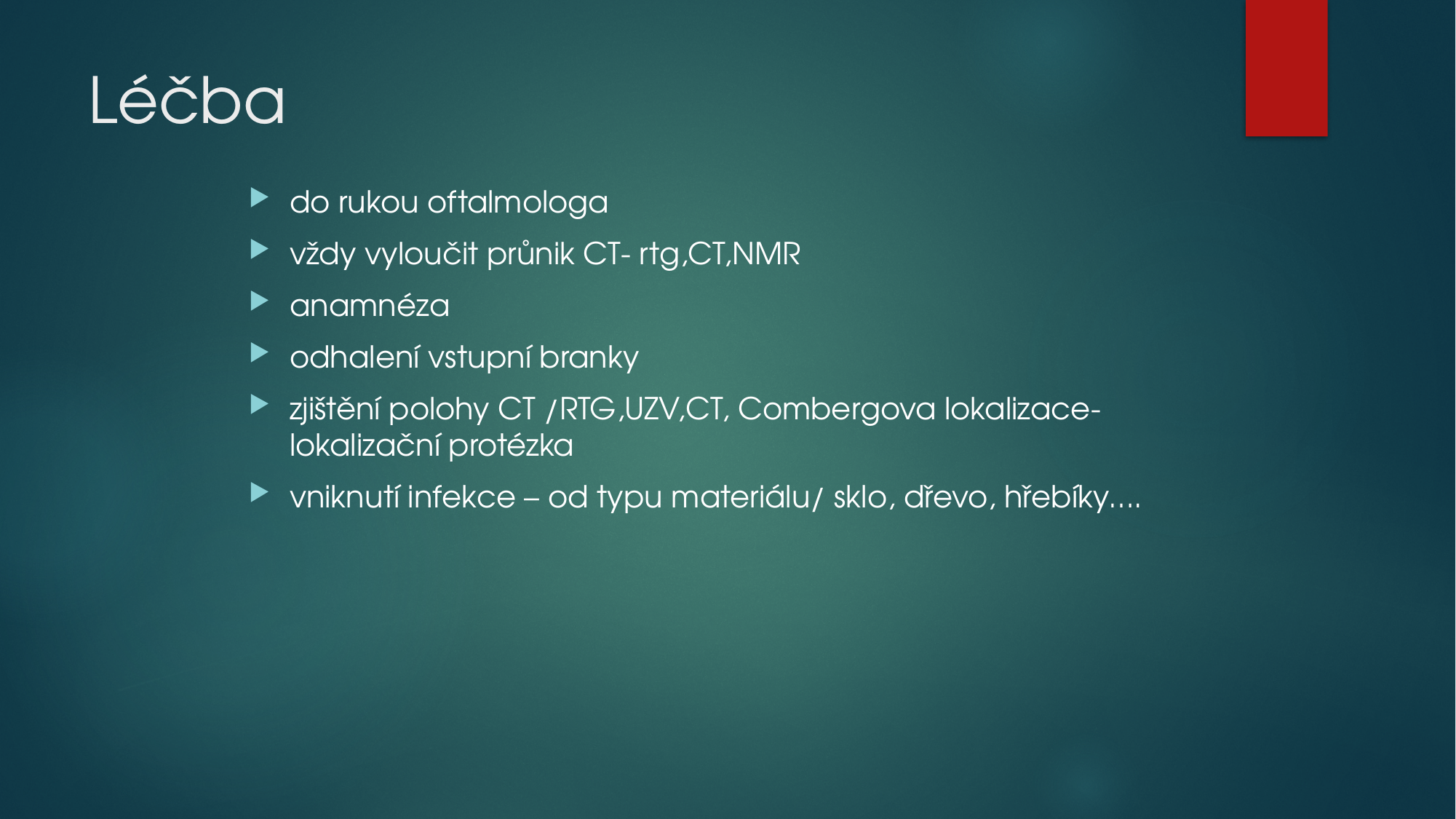

# Léčba
do rukou oftalmologa
vždy vyloučit průnik CT- rtg,CT,NMR
anamnéza
odhalení vstupní branky
zjištění polohy CT /RTG,UZV,CT, Combergova lokalizace-lokalizační protézka
vniknutí infekce – od typu materiálu/ sklo, dřevo, hřebíky….